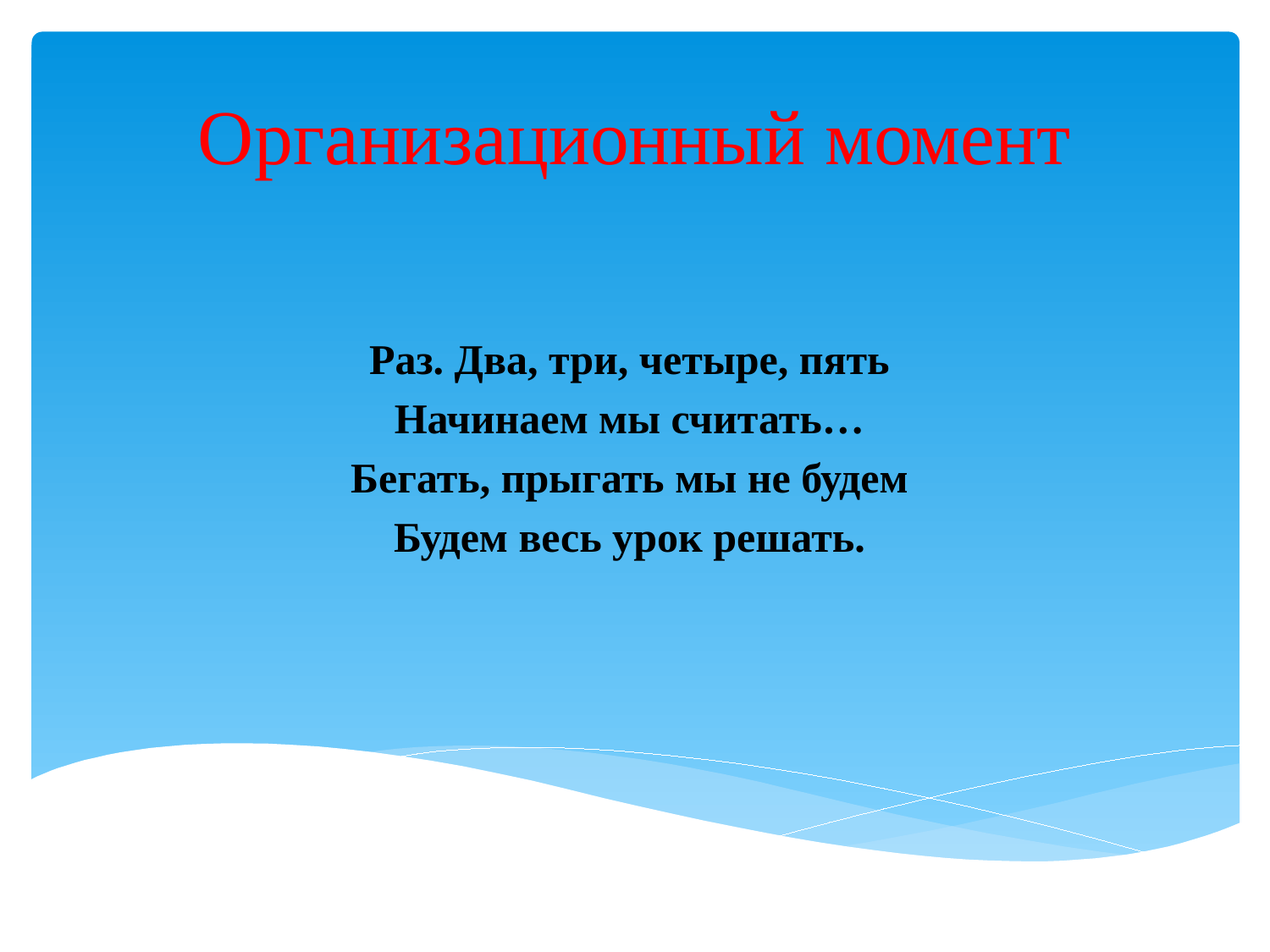

# Организационный момент
Раз. Два, три, четыре, пять
Начинаем мы считать…
Бегать, прыгать мы не будем
Будем весь урок решать.